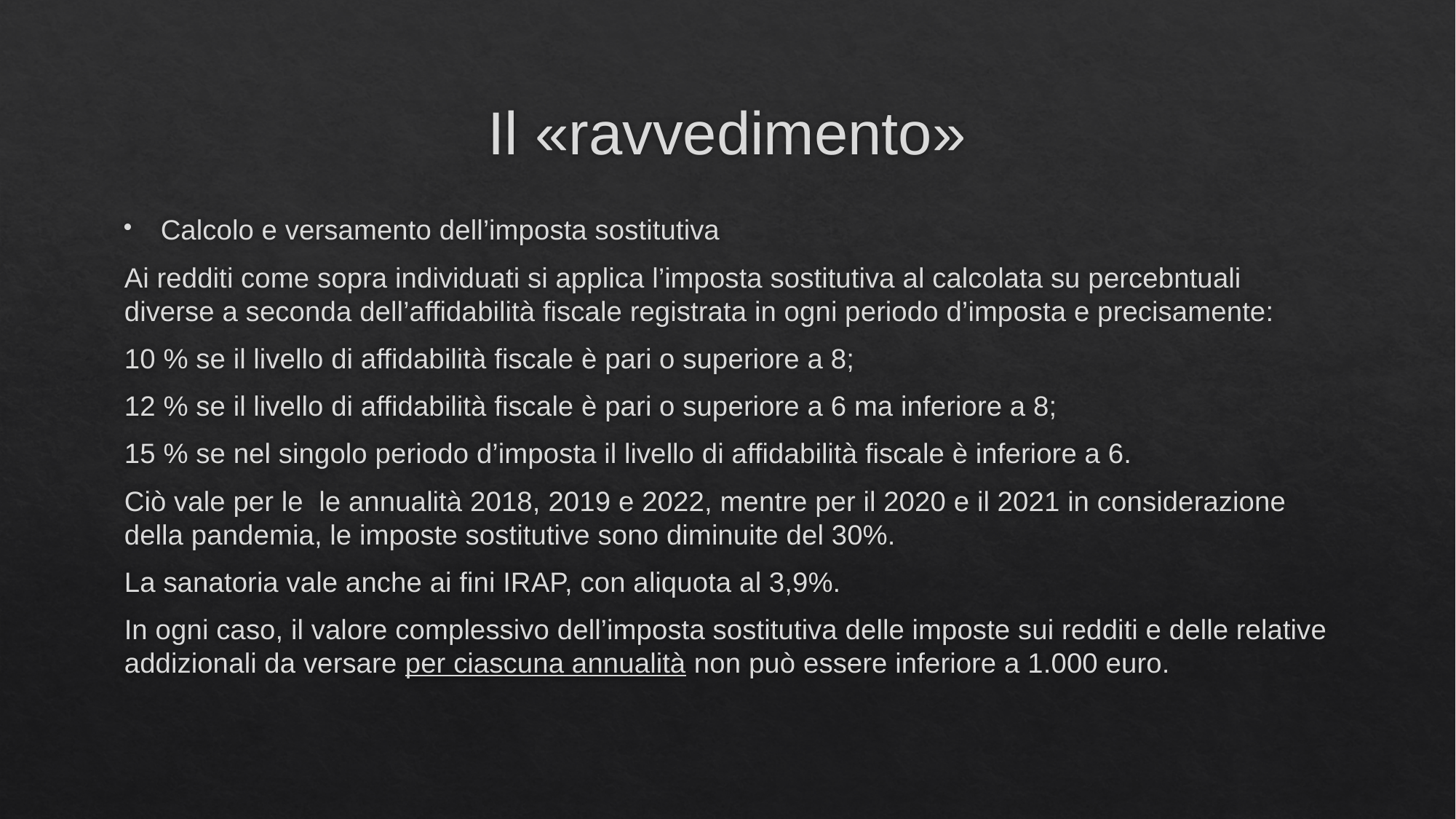

# Il «ravvedimento»
Calcolo e versamento dell’imposta sostitutiva
Ai redditi come sopra individuati si applica l’imposta sostitutiva al calcolata su percebntuali diverse a seconda dell’affidabilità fiscale registrata in ogni periodo d’imposta e precisamente:
10 % se il livello di affidabilità fiscale è pari o superiore a 8;
12 % se il livello di affidabilità fiscale è pari o superiore a 6 ma inferiore a 8;
15 % se nel singolo periodo d’imposta il livello di affidabilità fiscale è inferiore a 6.
Ciò vale per le  le annualità 2018, 2019 e 2022, mentre per il 2020 e il 2021 in considerazione della pandemia, le imposte sostitutive sono diminuite del 30%.
La sanatoria vale anche ai fini IRAP, con aliquota al 3,9%.
In ogni caso, il valore complessivo dell’imposta sostitutiva delle imposte sui redditi e delle relative addizionali da versare per ciascuna annualità non può essere inferiore a 1.000 euro.